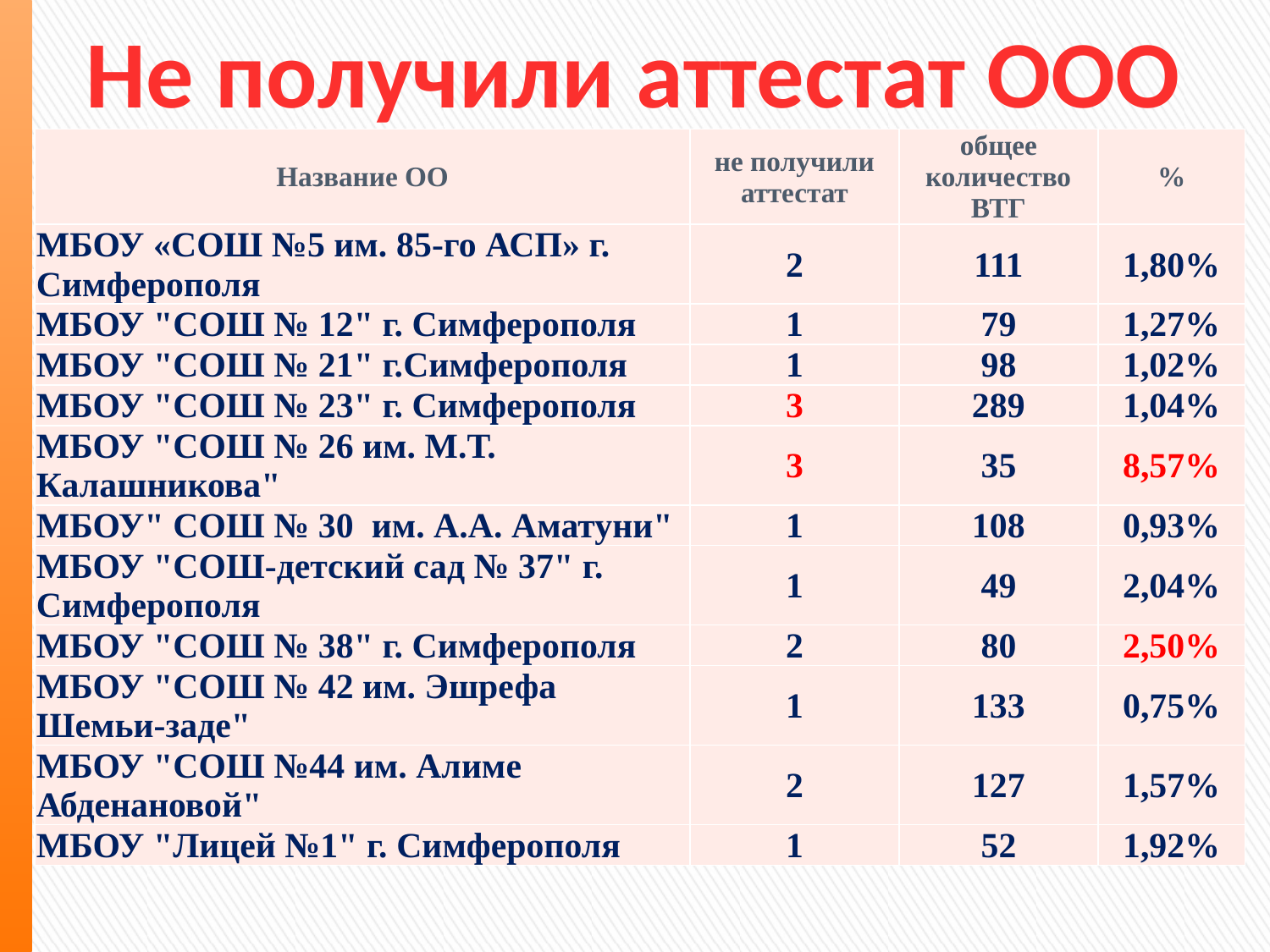

Не получили аттестат ООО
| Название ОО | не получили аттестат | общее количество ВТГ | % |
| --- | --- | --- | --- |
| МБОУ «СОШ №5 им. 85-го АСП» г. Симферополя | 2 | 111 | 1,80% |
| МБОУ "СОШ № 12" г. Симферополя | 1 | 79 | 1,27% |
| МБОУ "СОШ № 21" г.Симферополя | 1 | 98 | 1,02% |
| МБОУ "СОШ № 23" г. Симферополя | 3 | 289 | 1,04% |
| МБОУ "СОШ № 26 им. М.Т. Калашникова" | 3 | 35 | 8,57% |
| МБОУ" СОШ № 30 им. А.А. Аматуни" | 1 | 108 | 0,93% |
| МБОУ "СОШ-детский сад № 37" г. Симферополя | 1 | 49 | 2,04% |
| МБОУ "СОШ № 38" г. Симферополя | 2 | 80 | 2,50% |
| МБОУ "СОШ № 42 им. Эшрефа Шемьи-заде" | 1 | 133 | 0,75% |
| МБОУ "СОШ №44 им. Алиме Абденановой" | 2 | 127 | 1,57% |
| МБОУ "Лицей №1" г. Симферополя | 1 | 52 | 1,92% |